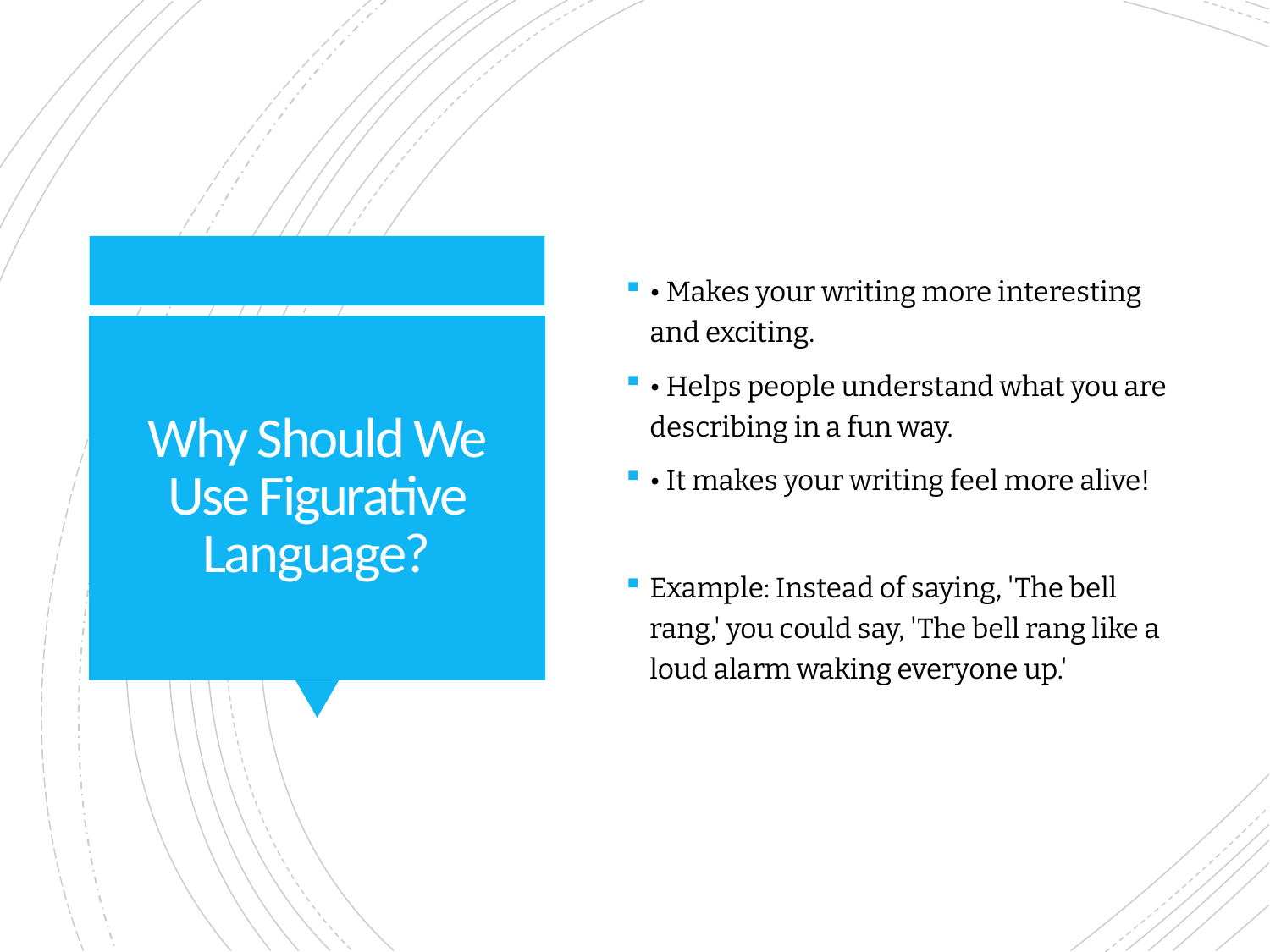

• Makes your writing more interesting and exciting.
• Helps people understand what you are describing in a fun way.
• It makes your writing feel more alive!

Example: Instead of saying, 'The bell rang,' you could say, 'The bell rang like a loud alarm waking everyone up.'
# Why Should We Use Figurative Language?